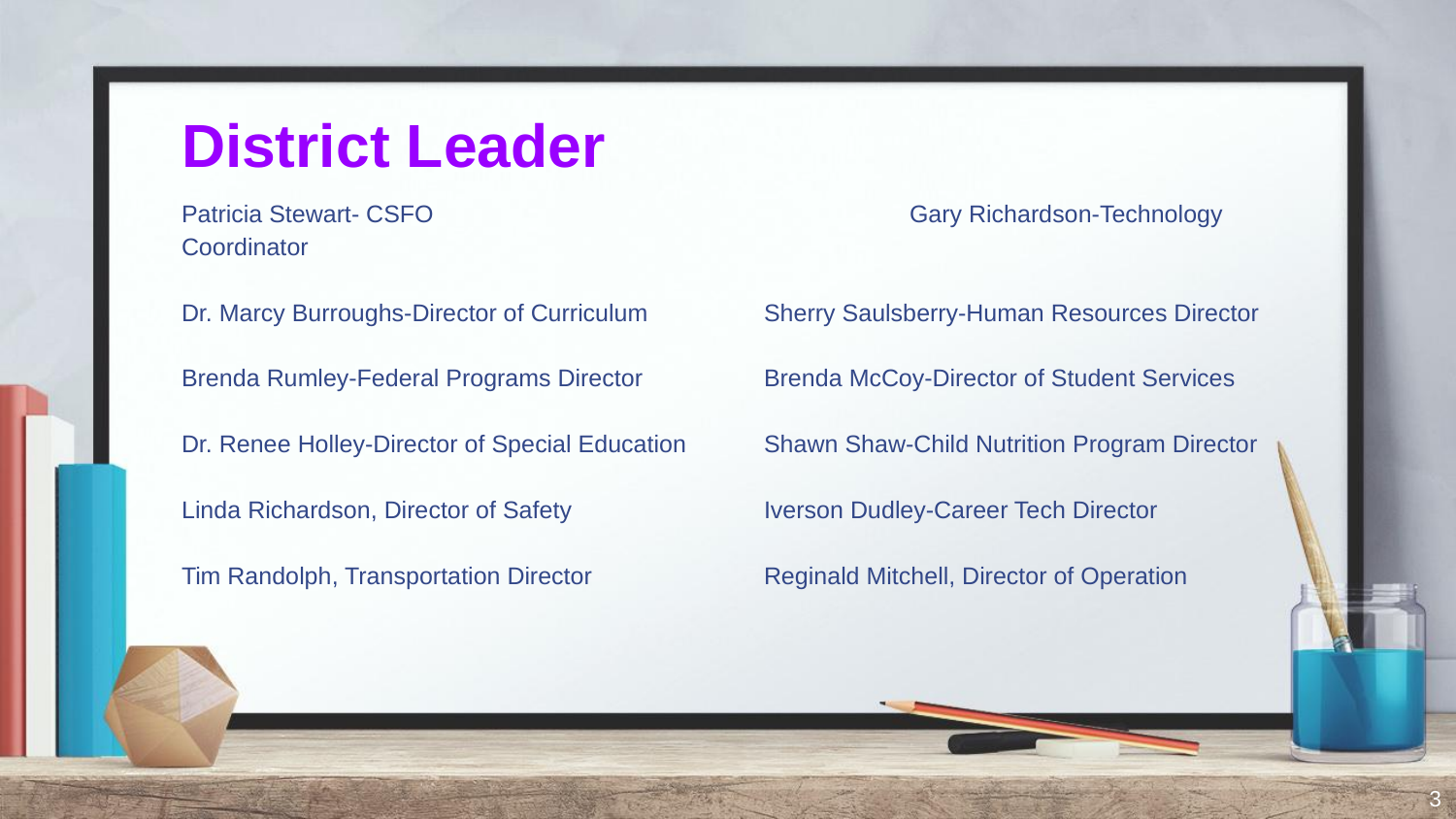

# District Leader
Patricia Stewart- CSFO				Gary Richardson-Technology Coordinator
Dr. Marcy Burroughs-Director of Curriculum 	Sherry Saulsberry-Human Resources Director
Brenda Rumley-Federal Programs Director 	Brenda McCoy-Director of Student Services
Dr. Renee Holley-Director of Special Education	Shawn Shaw-Child Nutrition Program Director
Linda Richardson, Director of Safety 		Iverson Dudley-Career Tech Director
Tim Randolph, Transportation Director		Reginald Mitchell, Director of Operation
3